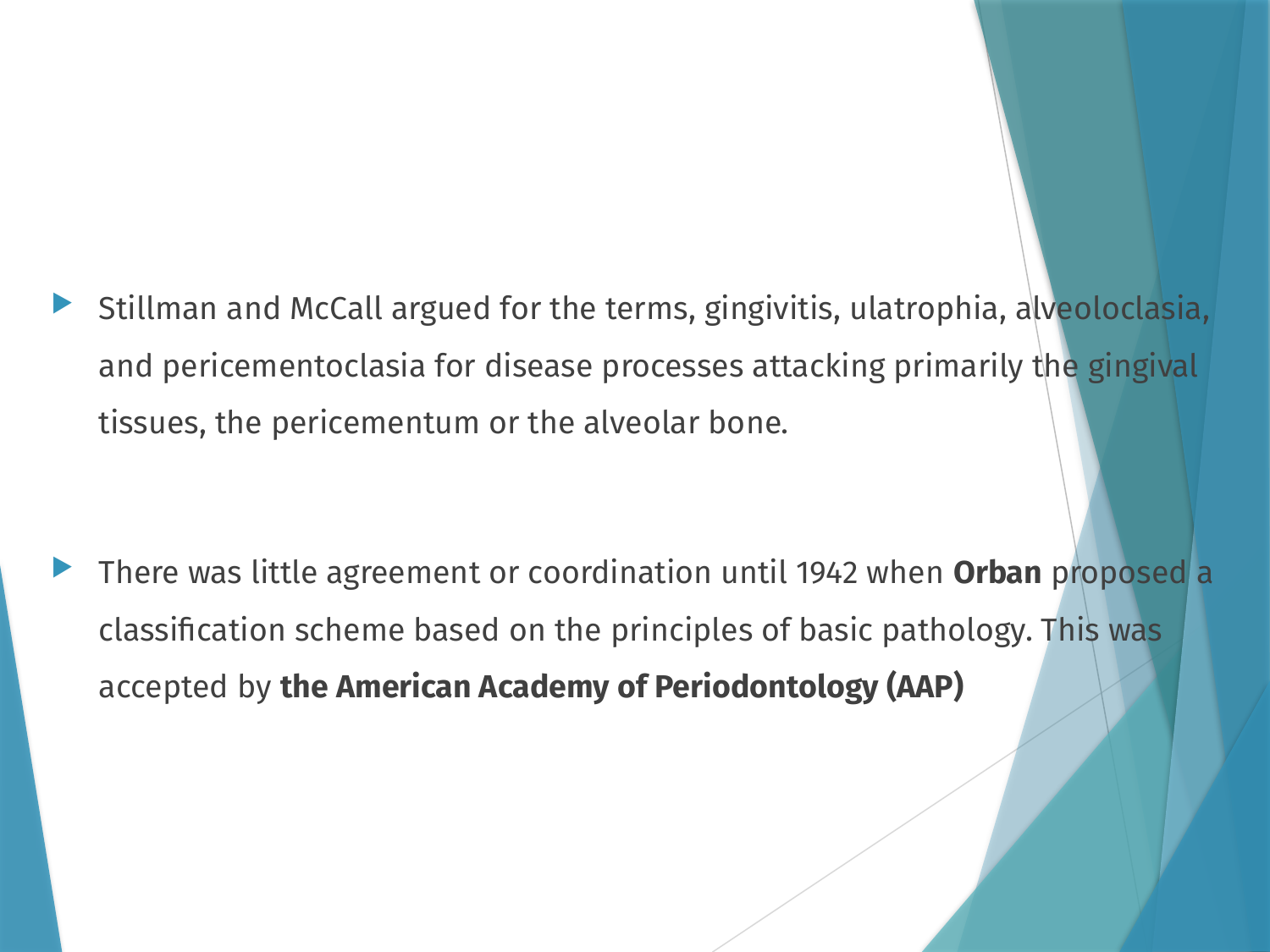

Stillman and McCall argued for the terms, gingivitis, ulatrophia, alveoloclasia, and pericementoclasia for disease processes attacking primarily the gingival tissues, the pericementum or the alveolar bone.

There was little agreement or coordination until 1942 when Orban proposed a classification scheme based on the principles of basic pathology. This was accepted by the American Academy of Periodontology (AAP)